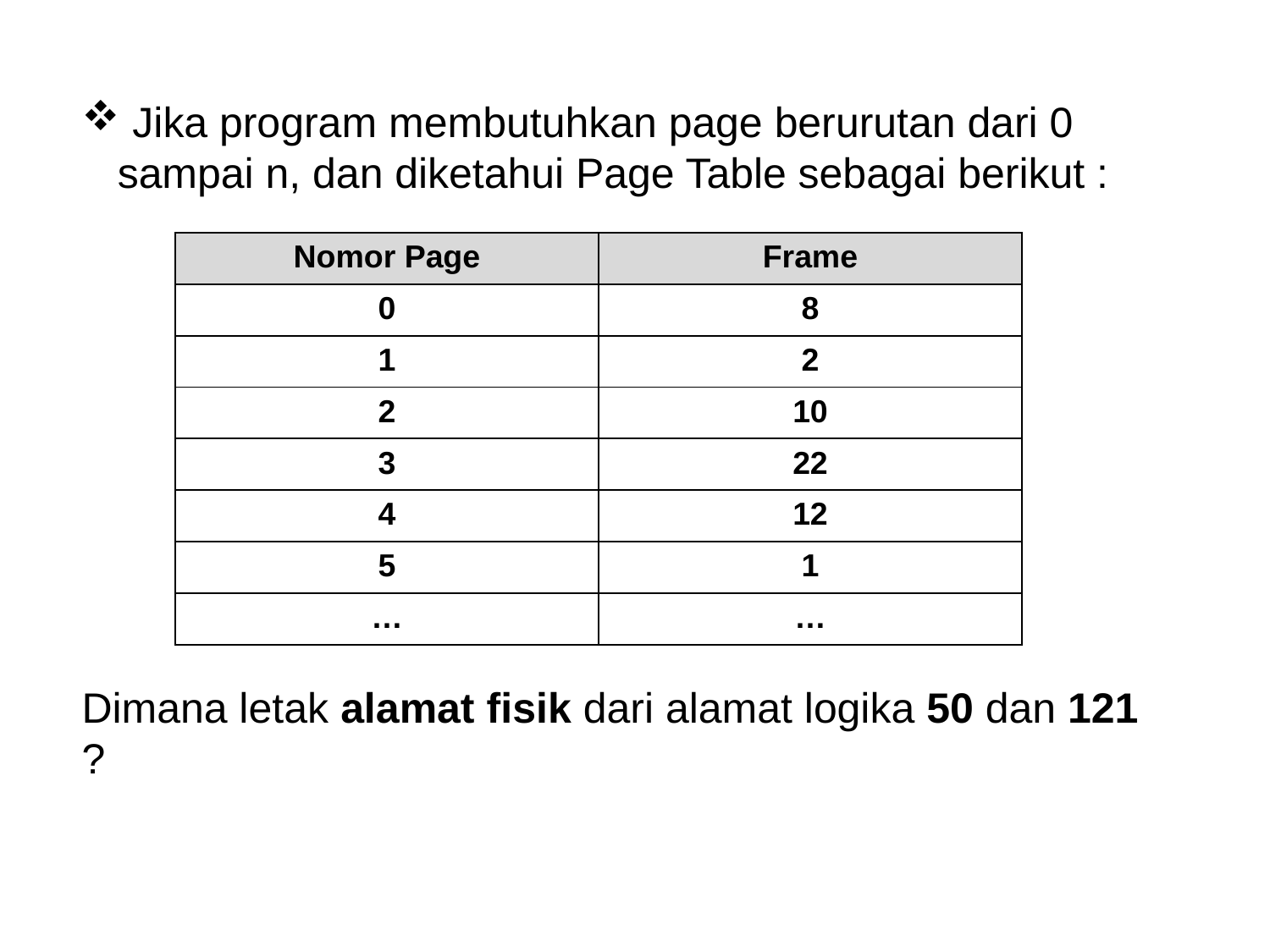

Jika program membutuhkan page berurutan dari 0
   sampai n, dan diketahui Page Table sebagai berikut :
| Nomor Page | Frame |
| --- | --- |
| 0 | 8 |
| 1 | 2 |
| 2 | 10 |
| 3 | 22 |
| 4 | 12 |
| 5 | 1 |
| … | … |
Dimana letak alamat fisik dari alamat logika 50 dan 121 ?